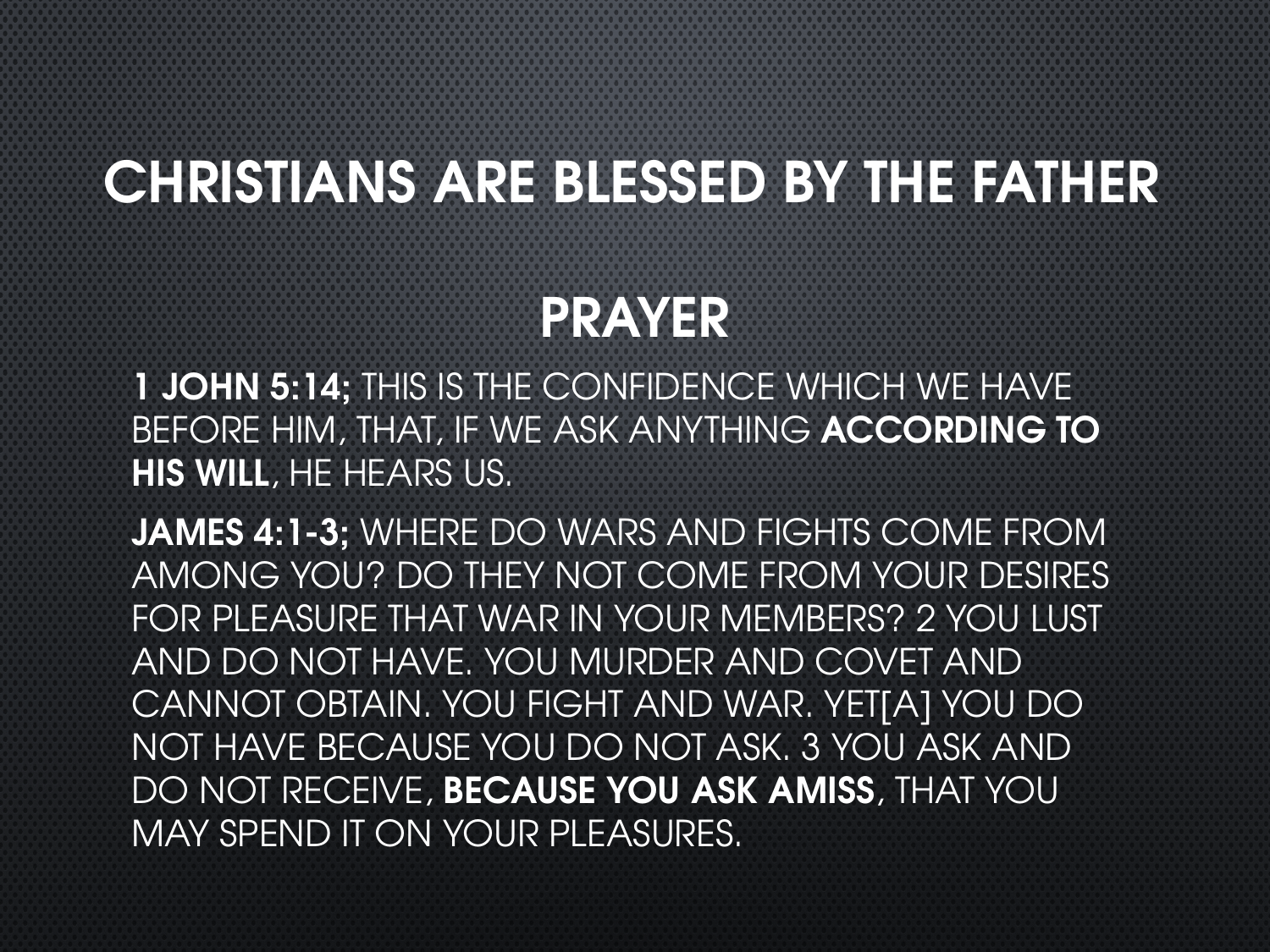

# Christians Are Blessed by the Father
Prayer
1 John 5:14; This is the confidence which we have before Him, that, if we ask anything according to His will, He hears us.
James 4:1-3; Where do wars and fights come from among you? Do they not come from your desires for pleasure that war in your members? 2 You lust and do not have. You murder and covet and cannot obtain. You fight and war. Yet[a] you do not have because you do not ask. 3 You ask and do not receive, because you ask amiss, that you may spend it on your pleasures.